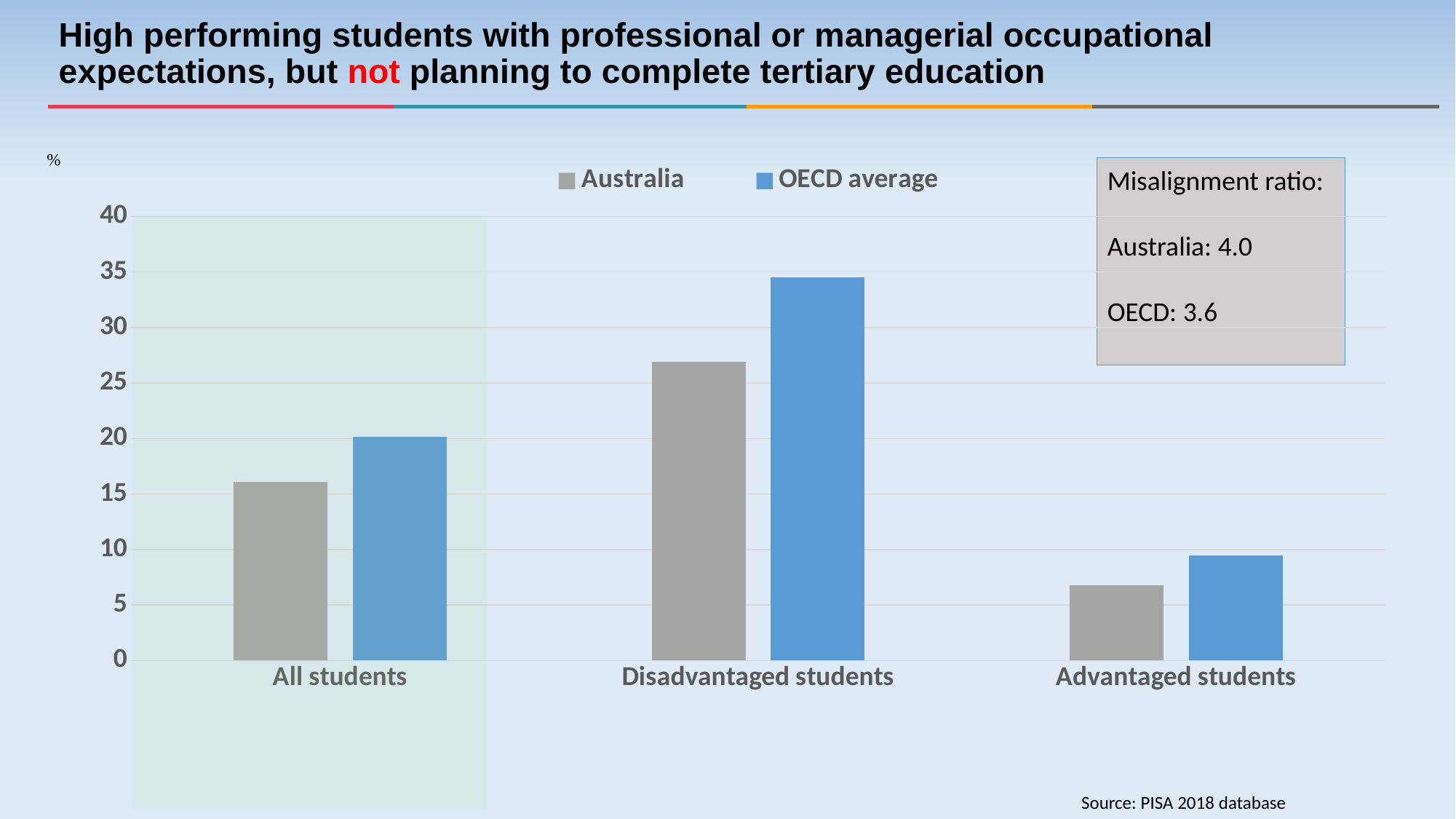

# High performing students with professional or managerial occupational expectations, but not planning to complete tertiary education

### Chart

| Category | Australia | OECD average |
|---|---|---|
| All students | 16.11586820184356 | 20.14422296169933 |
| Disadvantaged students | 26.92357673376829 | 34.54659225566477 |
| Advantaged students | 6.757809049846257 | 9.475825491251538 |
Misalignment ratio:

Australia: 4.0

OECD: 3.6

Source: PISA 2018 database